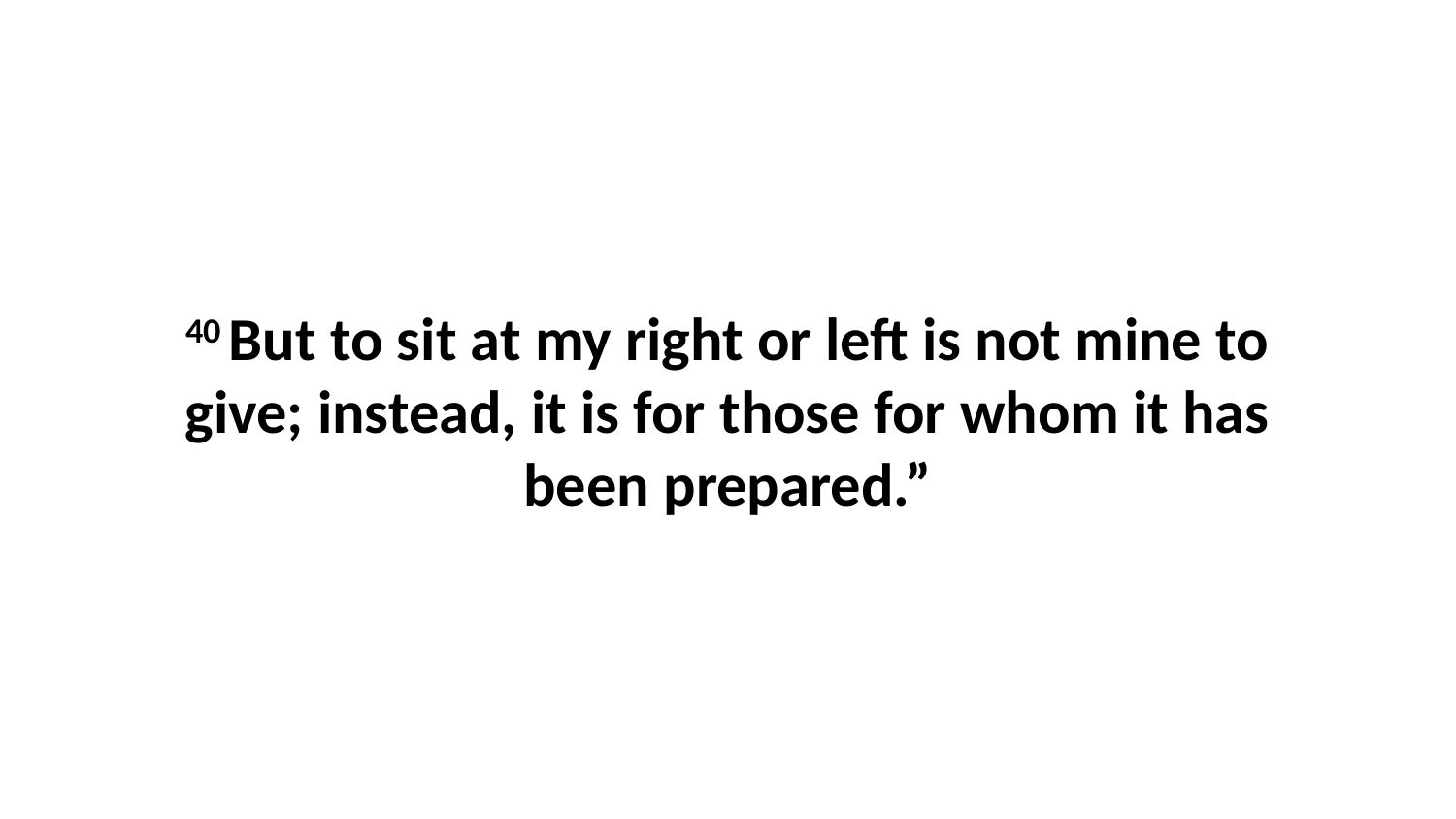

40 But to sit at my right or left is not mine to give; instead, it is for those for whom it has been prepared.”